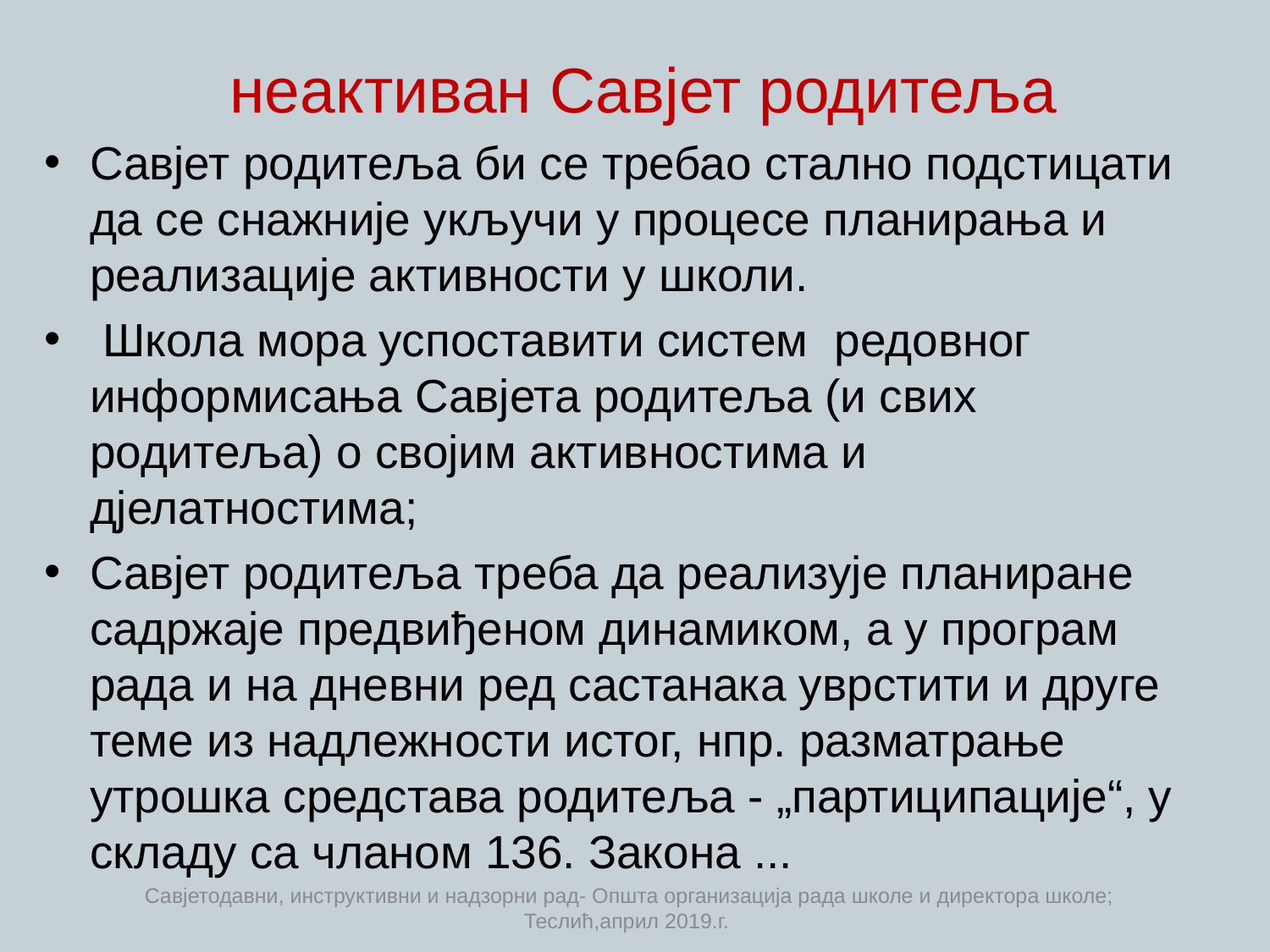

# неактиван Савјет родитеља
Савјет родитеља би се требао стално подстицати да се снажније укључи у процесе планирања и реализације активности у школи.
 Школа мора успоставити систем  редовног информисања Савјета родитеља (и свих родитеља) о својим активностима и дјелатностима;
Савјет родитеља треба да реализује планиране садржаје предвиђеном динамиком, а у програм рада и на дневни ред састанака уврстити и друге теме из надлежности истог, нпр. разматрање  утрошка средстава родитеља - „партиципације“, у складу са чланом 136. Закона ...

Савјетодавни, инструктивни и надзорни рад- Општа организација рада школе и директора школе; Теслић,април 2019.г.